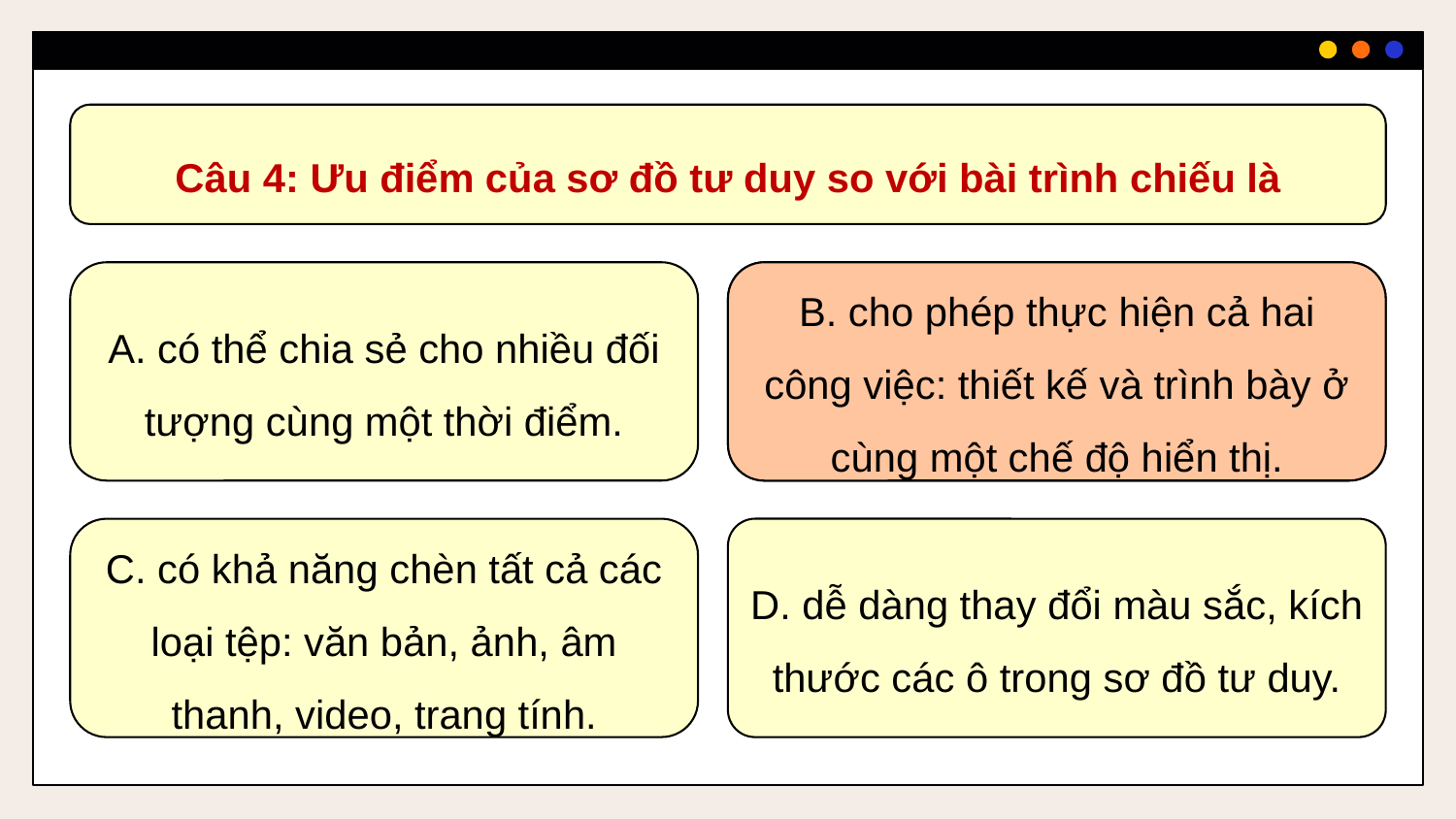

Câu 4: Ưu điểm của sơ đồ tư duy so với bài trình chiếu là
A. có thể chia sẻ cho nhiều đối tượng cùng một thời điểm.
B. cho phép thực hiện cả hai công việc: thiết kế và trình bày ở cùng một chế độ hiển thị.
B. cho phép thực hiện cả hai công việc: thiết kế và trình bày ở cùng một chế độ hiển thị.
C. có khả năng chèn tất cả các loại tệp: văn bản, ảnh, âm thanh, video, trang tính.
D. dễ dàng thay đổi màu sắc, kích thước các ô trong sơ đồ tư duy.